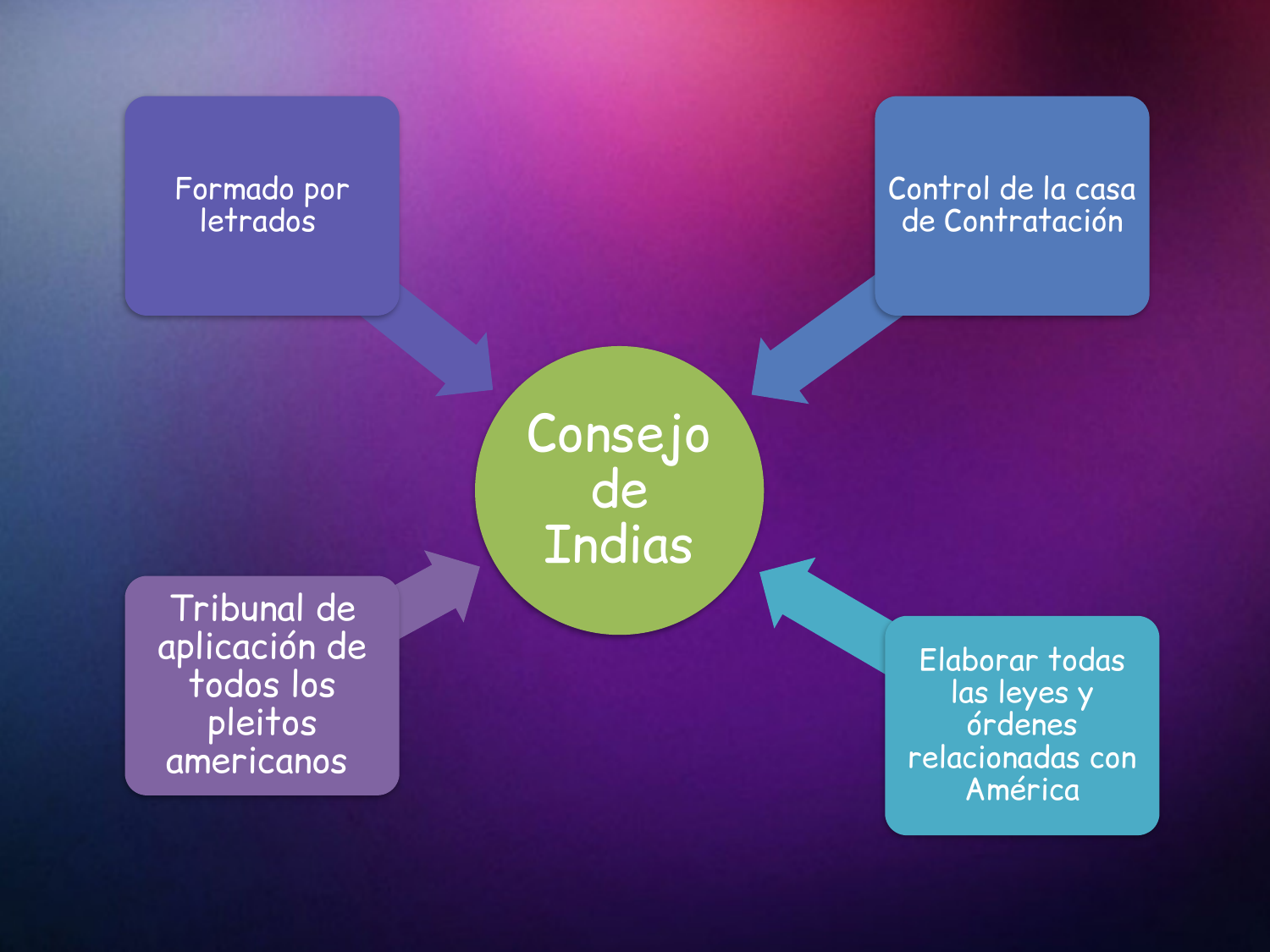

Consejo de Indias
Tribunal de aplicación de todos los pleitos americanos
Formado por letrados
Control de la casa de Contratación
Elaborar todas las leyes y órdenes relacionadas con América